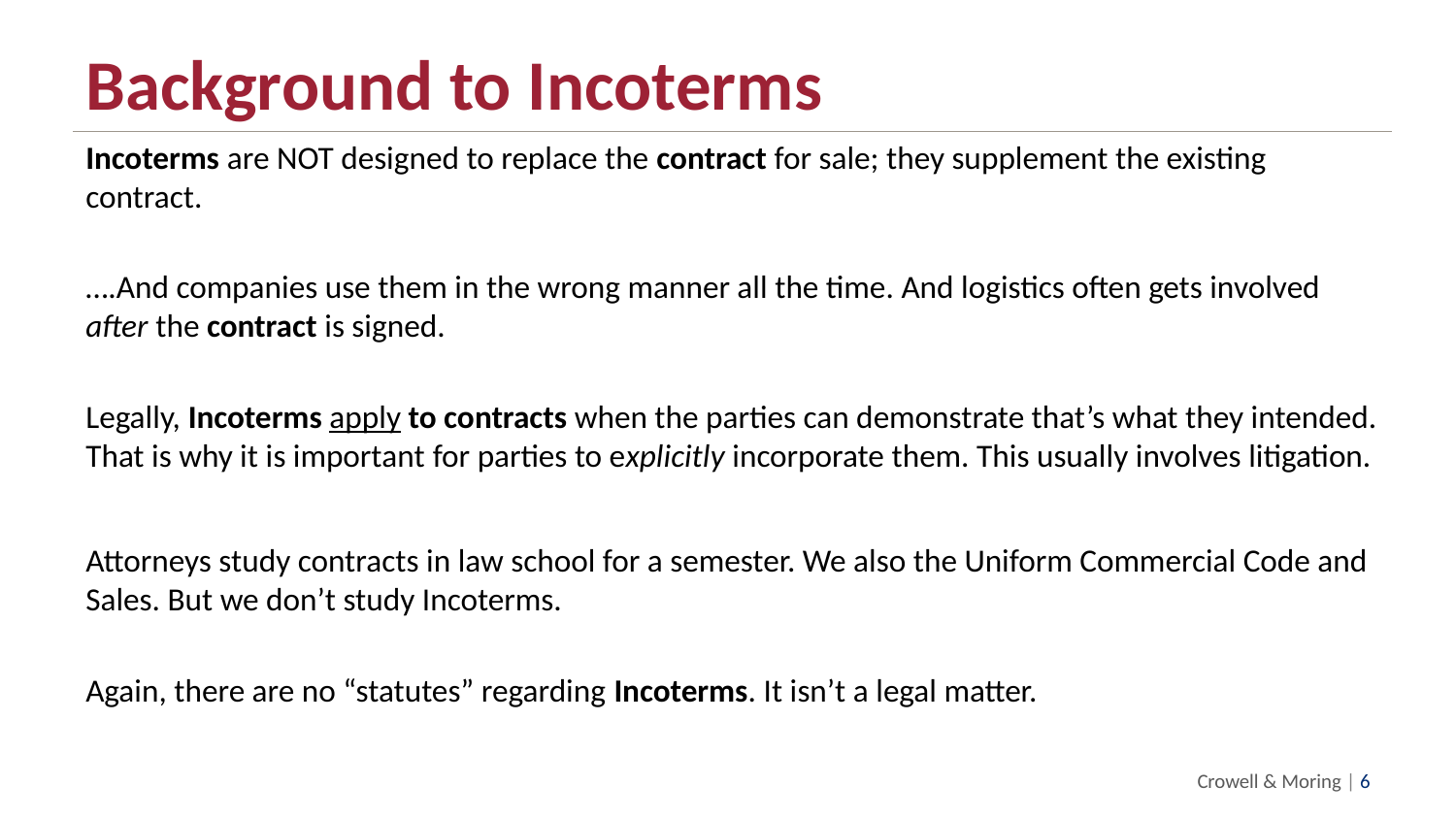

# Background to Incoterms
Incoterms are NOT designed to replace the contract for sale; they supplement the existing contract.

….And companies use them in the wrong manner all the time. And logistics often gets involved after the contract is signed.

Legally, Incoterms apply to contracts when the parties can demonstrate that’s what they intended. That is why it is important for parties to explicitly incorporate them. This usually involves litigation.

Attorneys study contracts in law school for a semester. We also the Uniform Commercial Code and Sales. But we don’t study Incoterms.

Again, there are no “statutes” regarding Incoterms. It isn’t a legal matter.

Crowell & Moring | 6